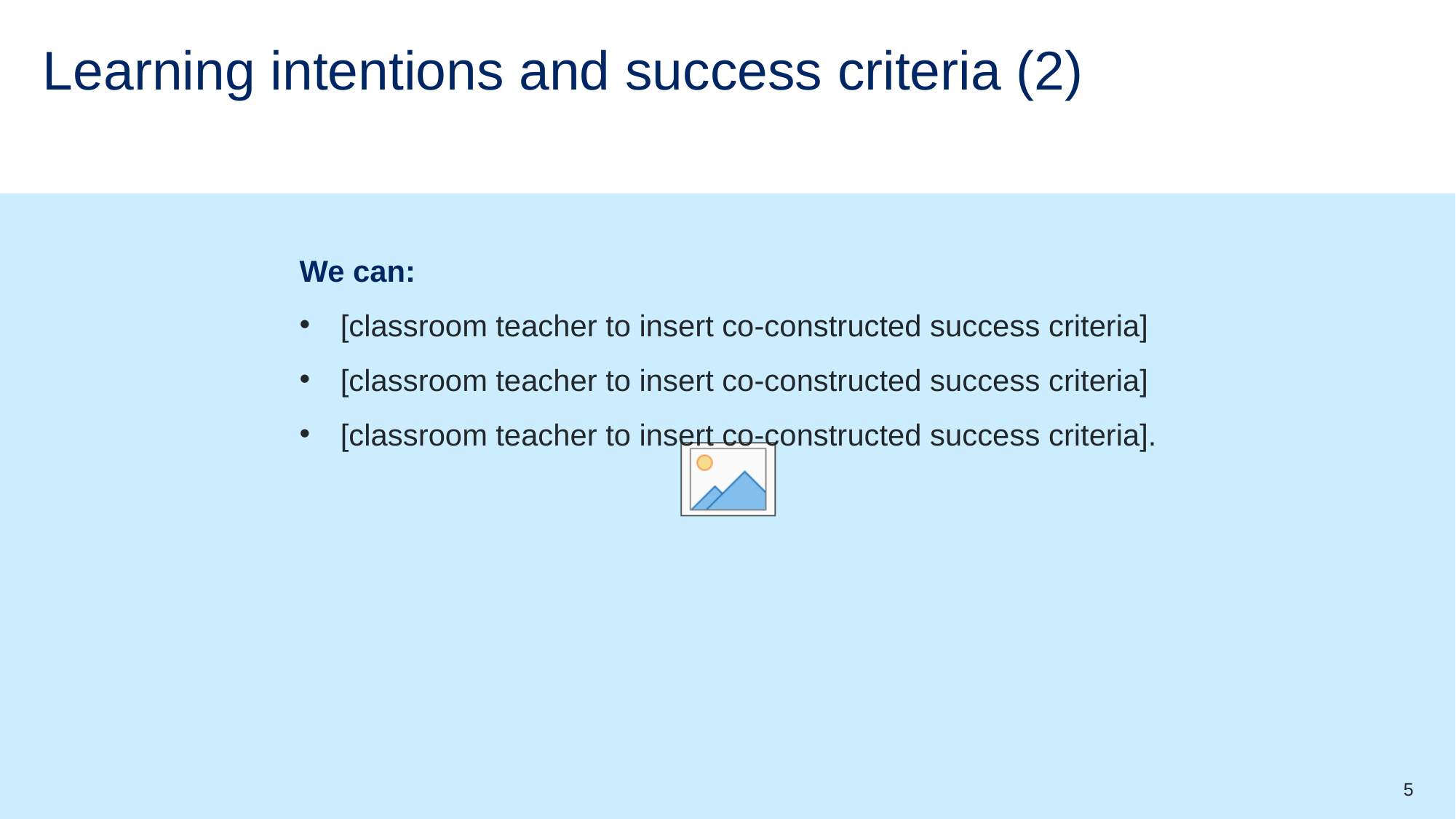

# Learning intentions and success criteria (2)
We can:
[classroom teacher to insert co-constructed success criteria]
[classroom teacher to insert co-constructed success criteria]
[classroom teacher to insert co-constructed success criteria].

5